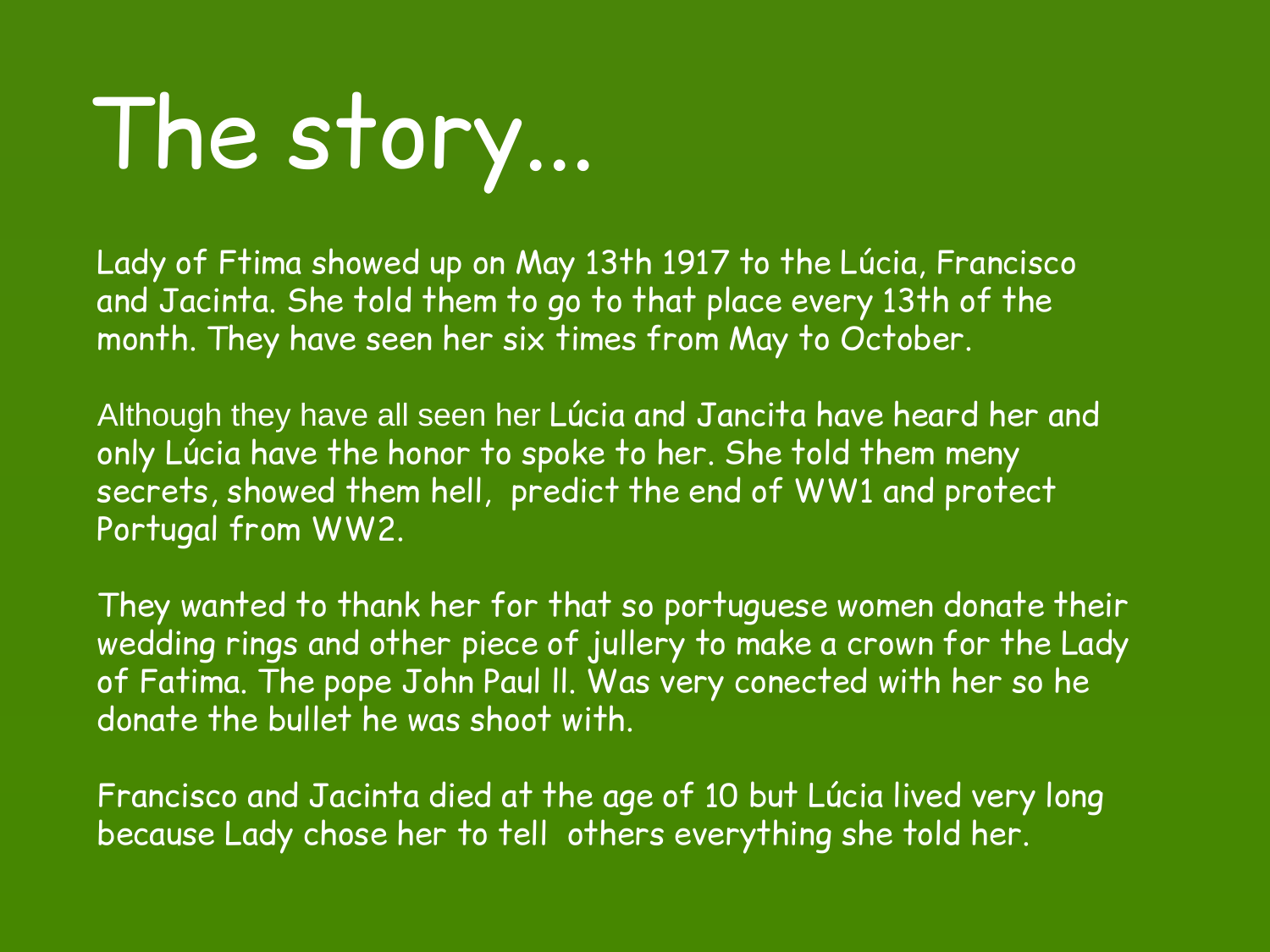

The story...
Lady of Ftima showed up on May 13th 1917 to the Lúcia, Francisco and Jacinta. She told them to go to that place every 13th of the month. They have seen her six times from May to October.

Although they have all seen her Lúcia and Jancita have heard her and only Lúcia have the honor to spoke to her. She told them meny secrets, showed them hell,  predict the end of WW1 and protect Portugal from WW2.

They wanted to thank her for that so portuguese women donate their wedding rings and other piece of jullery to make a crown for the Lady of Fatima. The pope John Paul ll. Was very conected with her so he donate the bullet he was shoot with.

Francisco and Jacinta died at the age of 10 but Lúcia lived very long because Lady chose her to tell  others everything she told her.